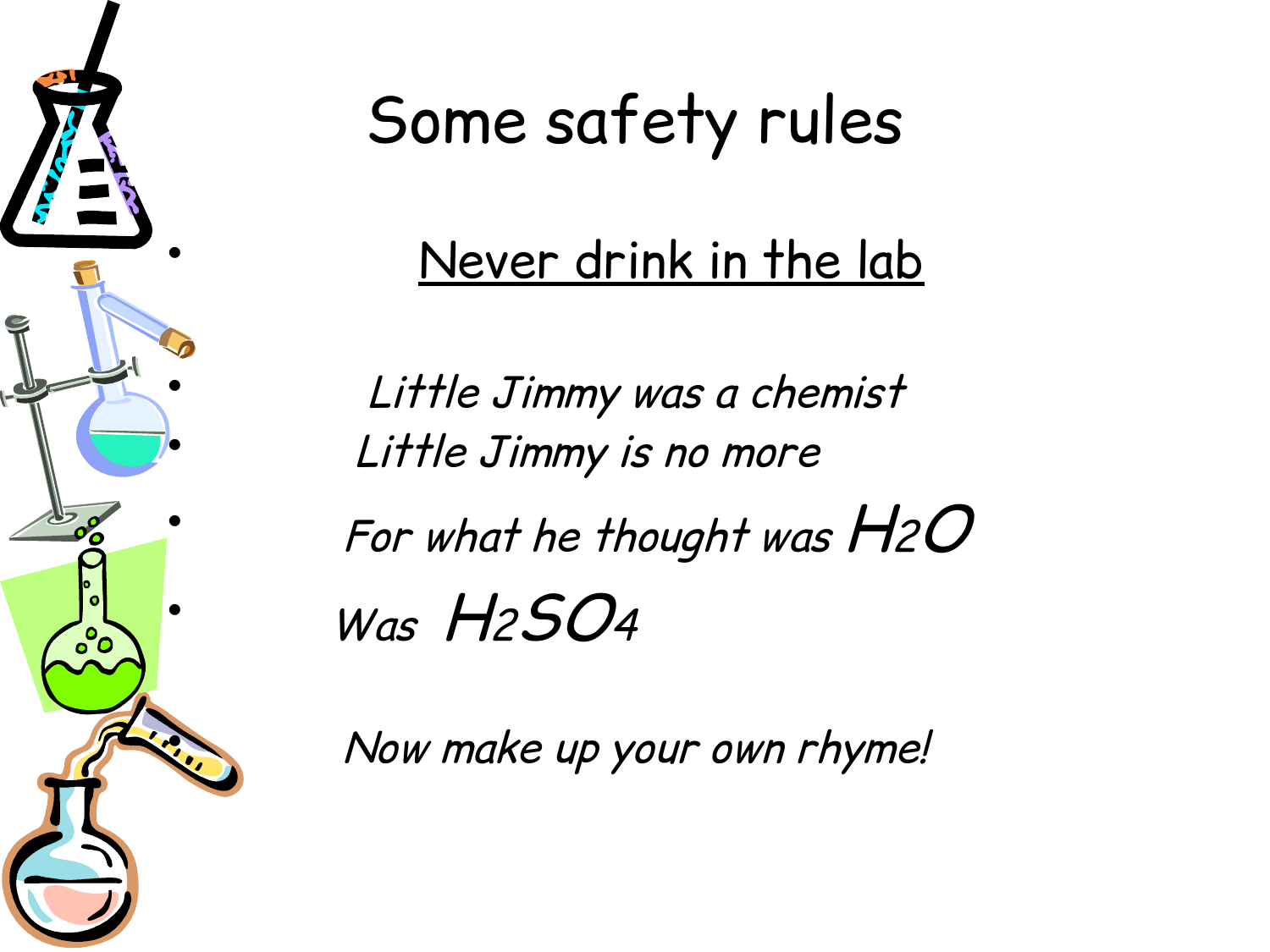

# Some safety rules
                Never drink in the lab

            Little Jimmy was a chemist
           Little Jimmy is no more
          For what he thought was H2O
         Was  H2SO4

          Now make up your own rhyme!